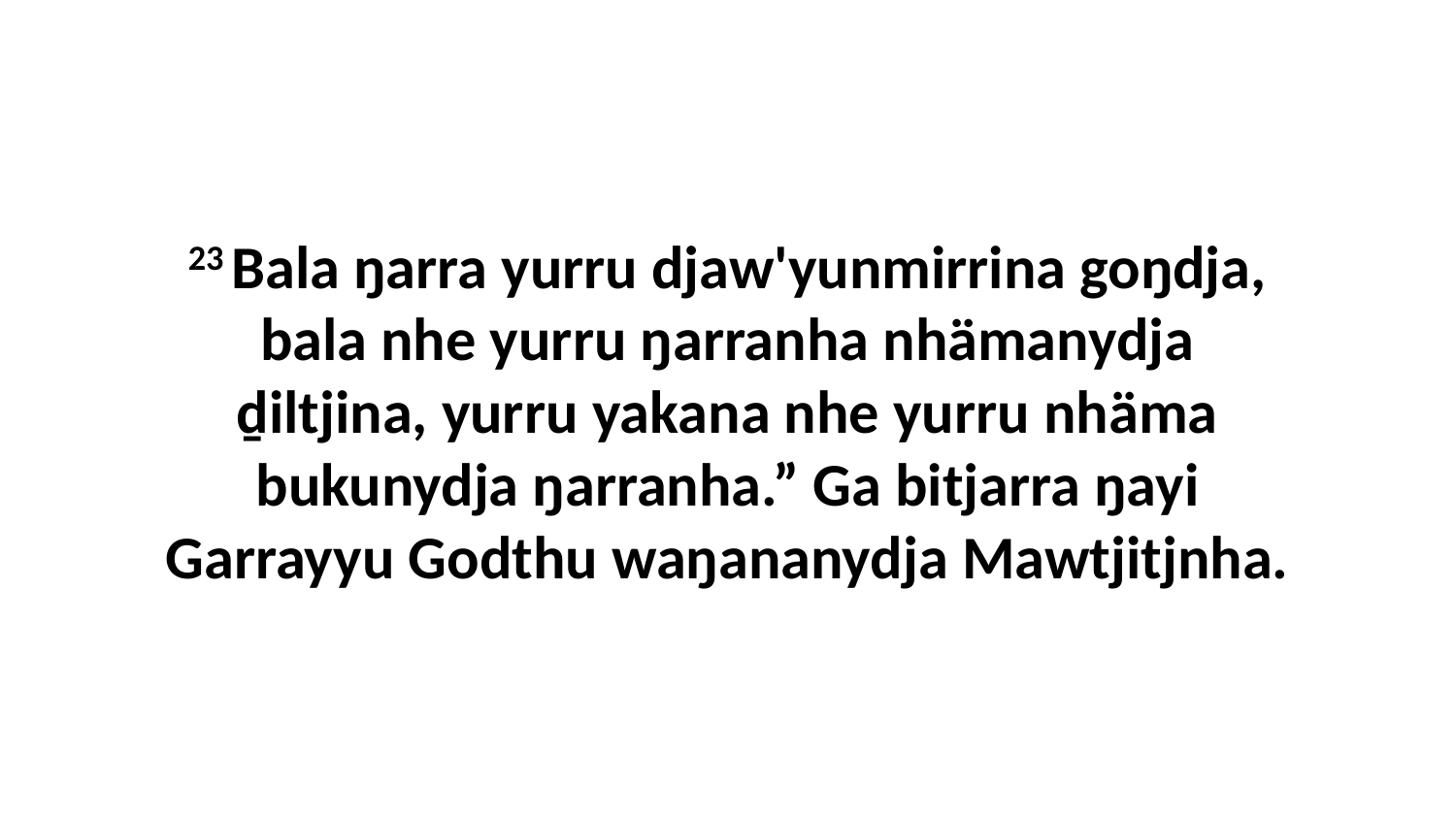

23 Bala ŋarra yurru djaw'yunmirrina goŋdja, bala nhe yurru ŋarranha nhämanydja ḏiltjina, yurru yakana nhe yurru nhäma bukunydja ŋarranha.” Ga bitjarra ŋayi Garrayyu Godthu waŋananydja Mawtjitjnha.